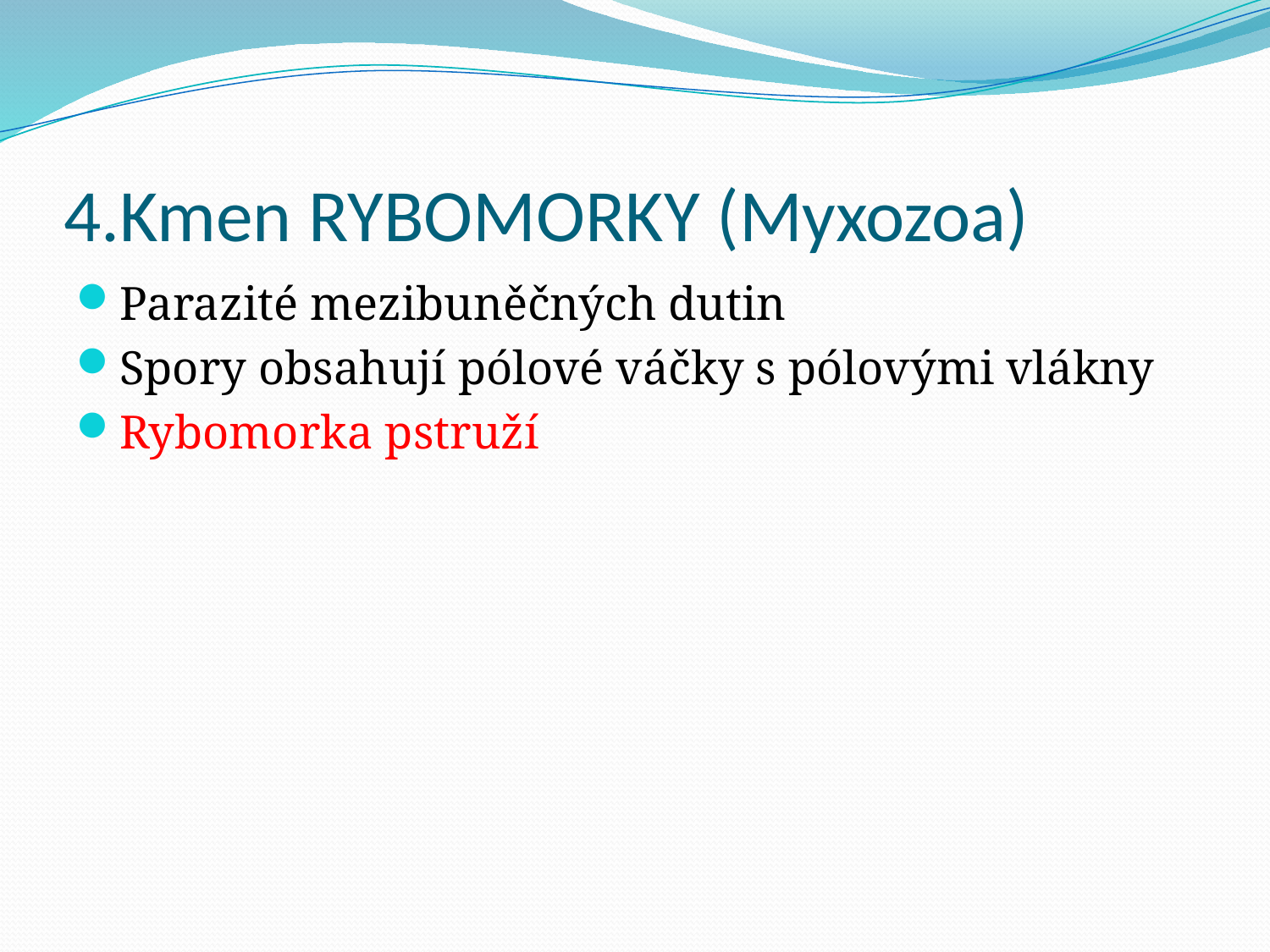

# 4.Kmen RYBOMORKY (Myxozoa)
Parazité mezibuněčných dutin
Spory obsahují pólové váčky s pólovými vlákny
Rybomorka pstruží